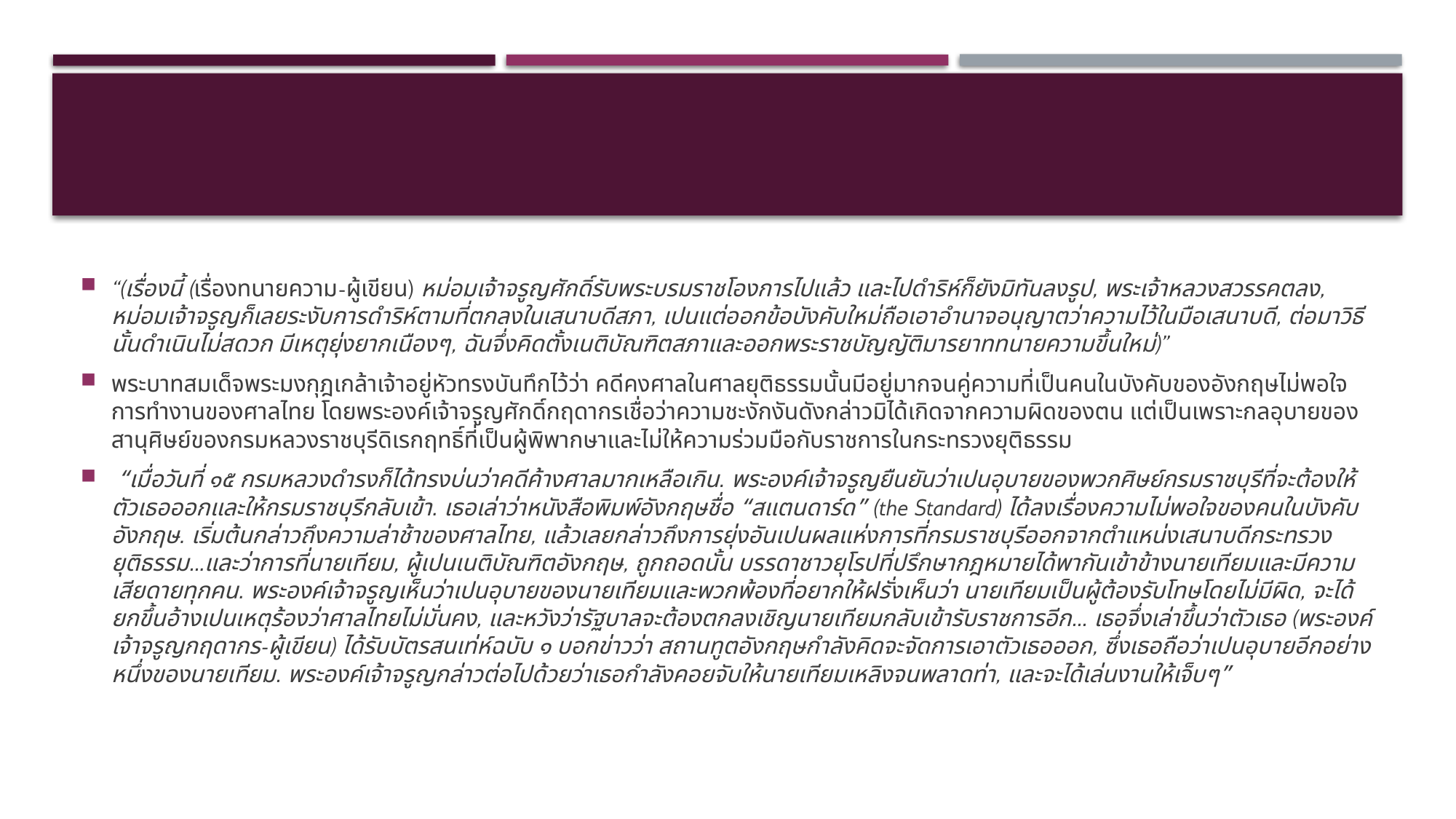

#
“(เรื่องนี้ (เรื่องทนายความ-ผู้เขียน) หม่อมเจ้าจรูญศักดิ์รับพระบรมราชโองการไปแล้ว และไปดำริห์ก็ยังมิทันลงรูป, พระเจ้าหลวงสวรรคตลง, หม่อมเจ้าจรูญก็เลยระงับการดำริห์ตามที่ตกลงในเสนาบดีสภา, เปนแต่ออกข้อบังคับใหม่ถือเอาอำนาจอนุญาตว่าความไว้ในมือเสนาบดี, ต่อมาวิธีนั้นดำเนินไม่สดวก มีเหตุยุ่งยากเนืองๆ, ฉันจึ่งคิดตั้งเนติบัณฑิตสภาและออกพระราชบัญญัติมารยาททนายความขึ้นใหม่)”
พระบาทสมเด็จพระมงกุฎเกล้าเจ้าอยู่หัวทรงบันทึกไว้ว่า คดีคงศาลในศาลยุติธรรมนั้นมีอยู่มากจนคู่ความที่เป็นคนในบังคับของอังกฤษไม่พอใจการทำงานของศาลไทย โดยพระองค์เจ้าจรูญศักดิ์กฤดากรเชื่อว่าความชะงักงันดังกล่าวมิได้เกิดจากความผิดของตน แต่เป็นเพราะกลอุบายของสานุศิษย์ของกรมหลวงราชบุรีดิเรกฤทธิ์ที่เป็นผู้พิพากษาและไม่ให้ความร่วมมือกับราชการในกระทรวงยุติธรรม
 “เมื่อวันที่ ๑๕ กรมหลวงดำรงก็ได้ทรงบ่นว่าคดีค้างศาลมากเหลือเกิน. พระองค์เจ้าจรูญยืนยันว่าเปนอุบายของพวกศิษย์กรมราชบุรีที่จะต้องให้ตัวเธอออกและให้กรมราชบุรีกลับเข้า. เธอเล่าว่าหนังสือพิมพ์อังกฤษชื่อ “สแตนดาร์ด” (the Standard) ได้ลงเรื่องความไม่พอใจของคนในบังคับอังกฤษ. เริ่มต้นกล่าวถึงความล่าช้าของศาลไทย, แล้วเลยกล่าวถึงการยุ่งอันเปนผลแห่งการที่กรมราชบุรีออกจากตำแหน่งเสนาบดีกระทรวงยุติธรรม...และว่าการที่นายเทียม, ผู้เปนเนติบัณฑิตอังกฤษ, ถูกถอดนั้น บรรดาชาวยุโรปที่ปรึกษากฎหมายได้พากันเข้าข้างนายเทียมและมีความเสียดายทุกคน. พระองค์เจ้าจรูญเห็นว่าเปนอุบายของนายเทียมและพวกพ้องที่อยากให้ฝรั่งเห็นว่า นายเทียมเป็นผู้ต้องรับโทษโดยไม่มีผิด, จะได้ยกขึ้นอ้างเปนเหตุร้องว่าศาลไทยไม่มั่นคง, และหวังว่ารัฐบาลจะต้องตกลงเชิญนายเทียมกลับเข้ารับราชการอีก... เธอจึ่งเล่าขึ้นว่าตัวเธอ (พระองค์เจ้าจรูญกฤดากร-ผู้เขียน) ได้รับบัตรสนเท่ห์ฉบับ ๑ บอกข่าวว่า สถานทูตอังกฤษกำลังคิดจะจัดการเอาตัวเธอออก, ซึ่งเธอถือว่าเปนอุบายอีกอย่างหนึ่งของนายเทียม. พระองค์เจ้าจรูญกล่าวต่อไปด้วยว่าเธอกำลังคอยจับให้นายเทียมเหลิงจนพลาดท่า, และจะได้เล่นงานให้เจ็บๆ”